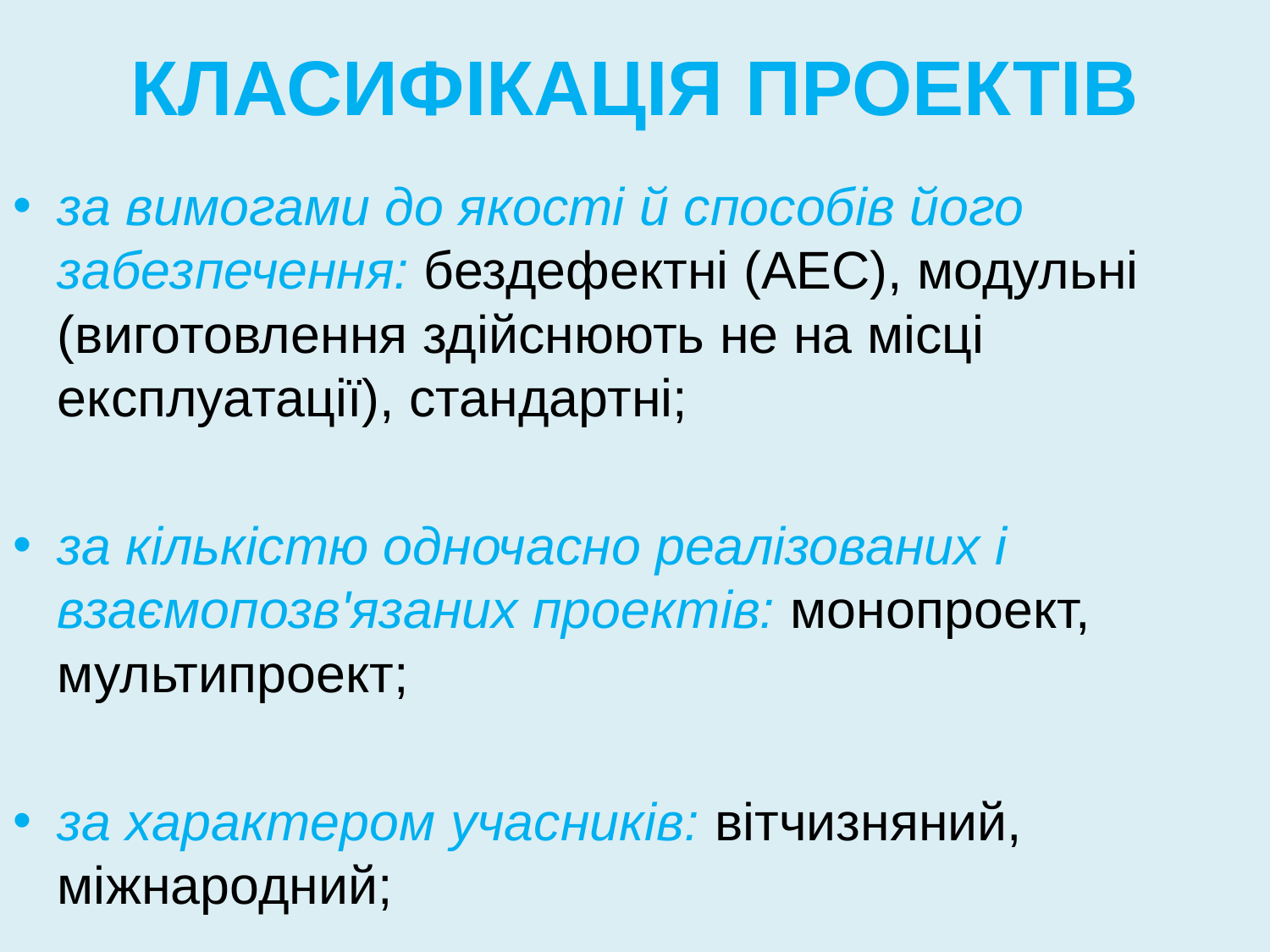

# КЛАСИФІКАЦІЯ ПРОЕКТІВ
за вимогами до якості й способів його забезпечення: бездефектні (АЕС), модульні (виготовлення здійснюють не на місці експлуатації), стандартні;

за кількістю одночасно реалізованих і взаємопозв'язаних проектів: монопроект, мультипроект;

за характером учасників: вітчизняний, міжнародний;